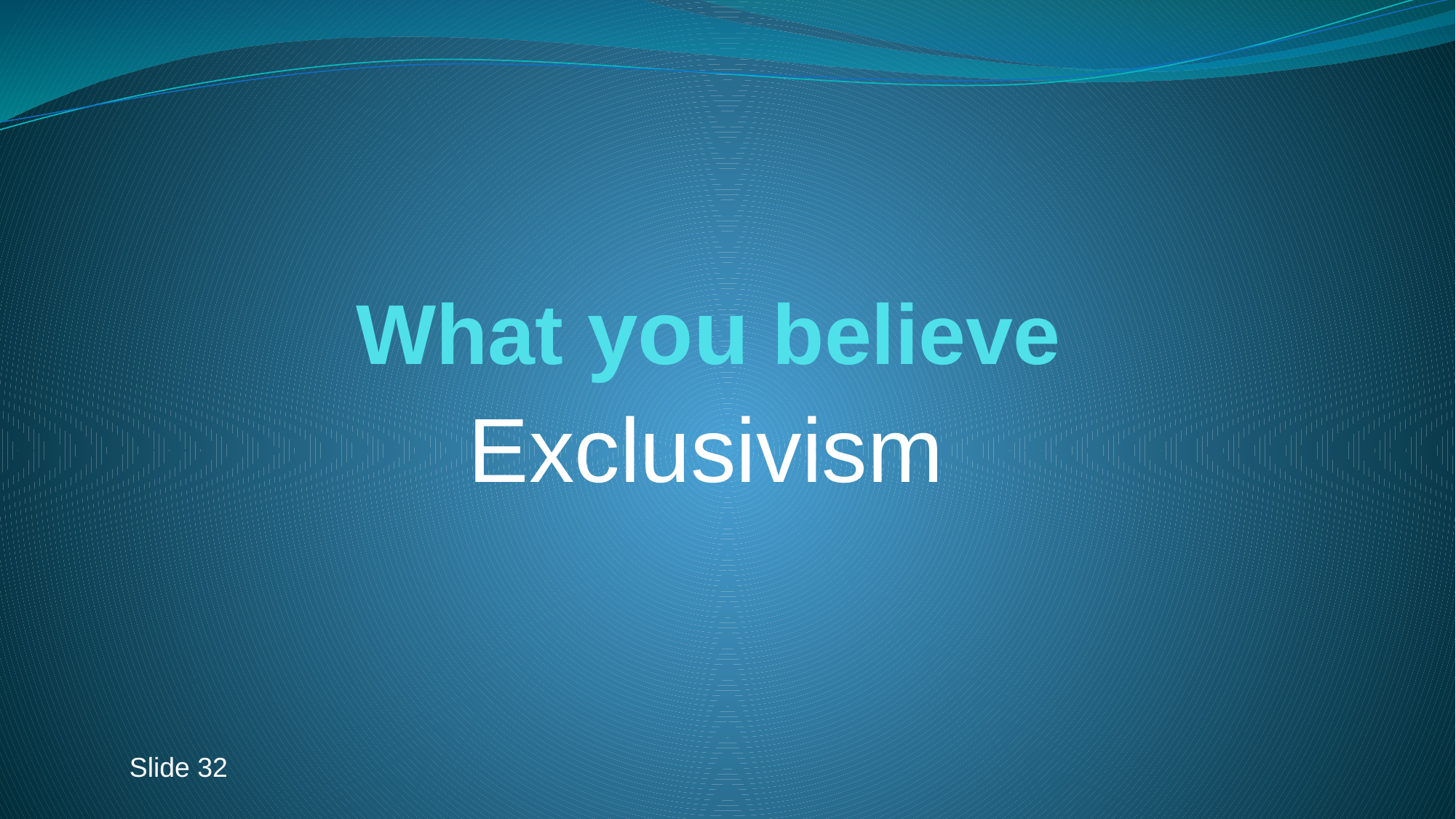

# What you believe
Exclusivism
Slide 32